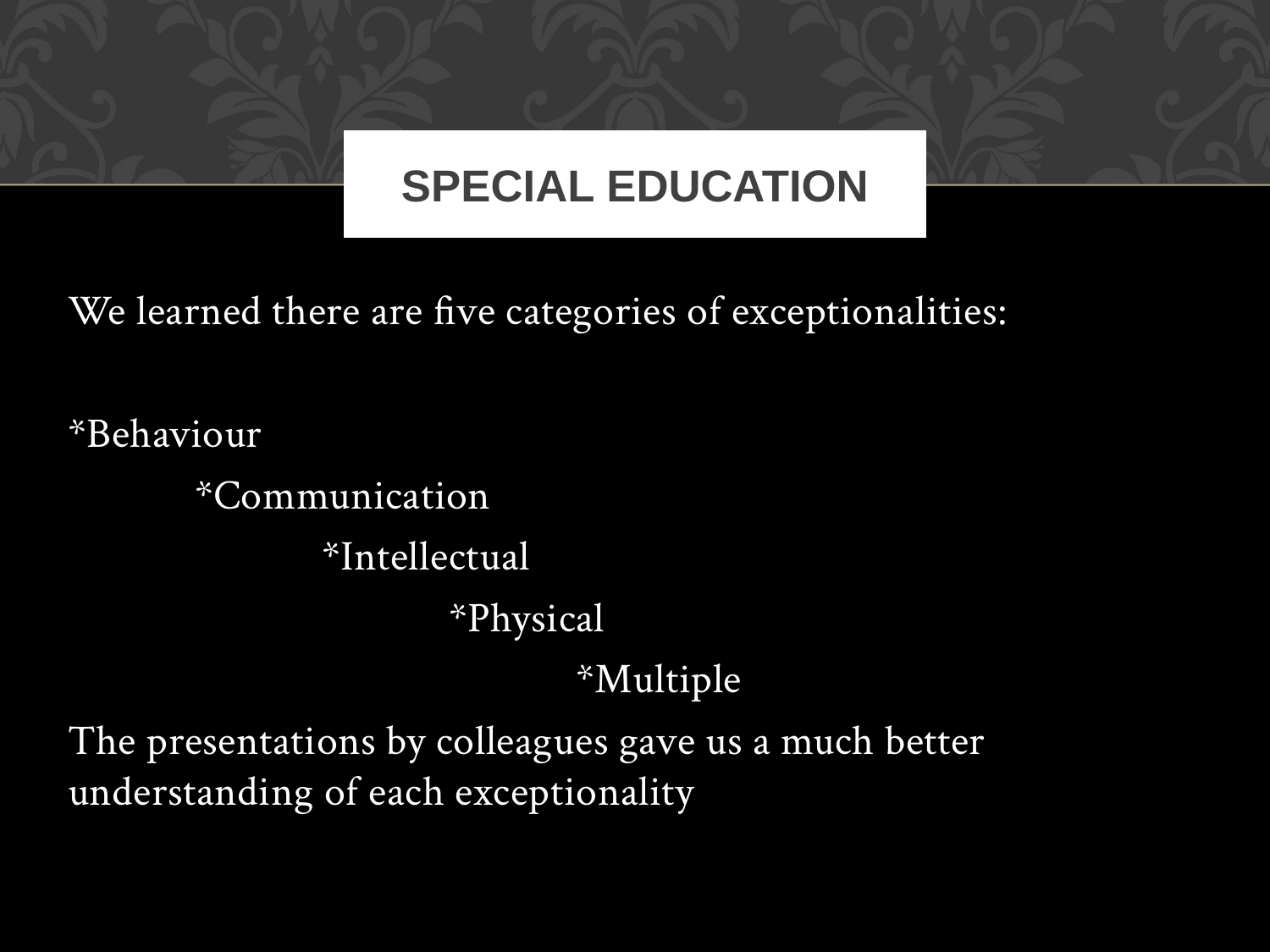

# Special Education
We learned there are five categories of exceptionalities:

*Behaviour
	*Communication
		*Intellectual
			*Physical
				*Multiple
The presentations by colleagues gave us a much better understanding of each exceptionality